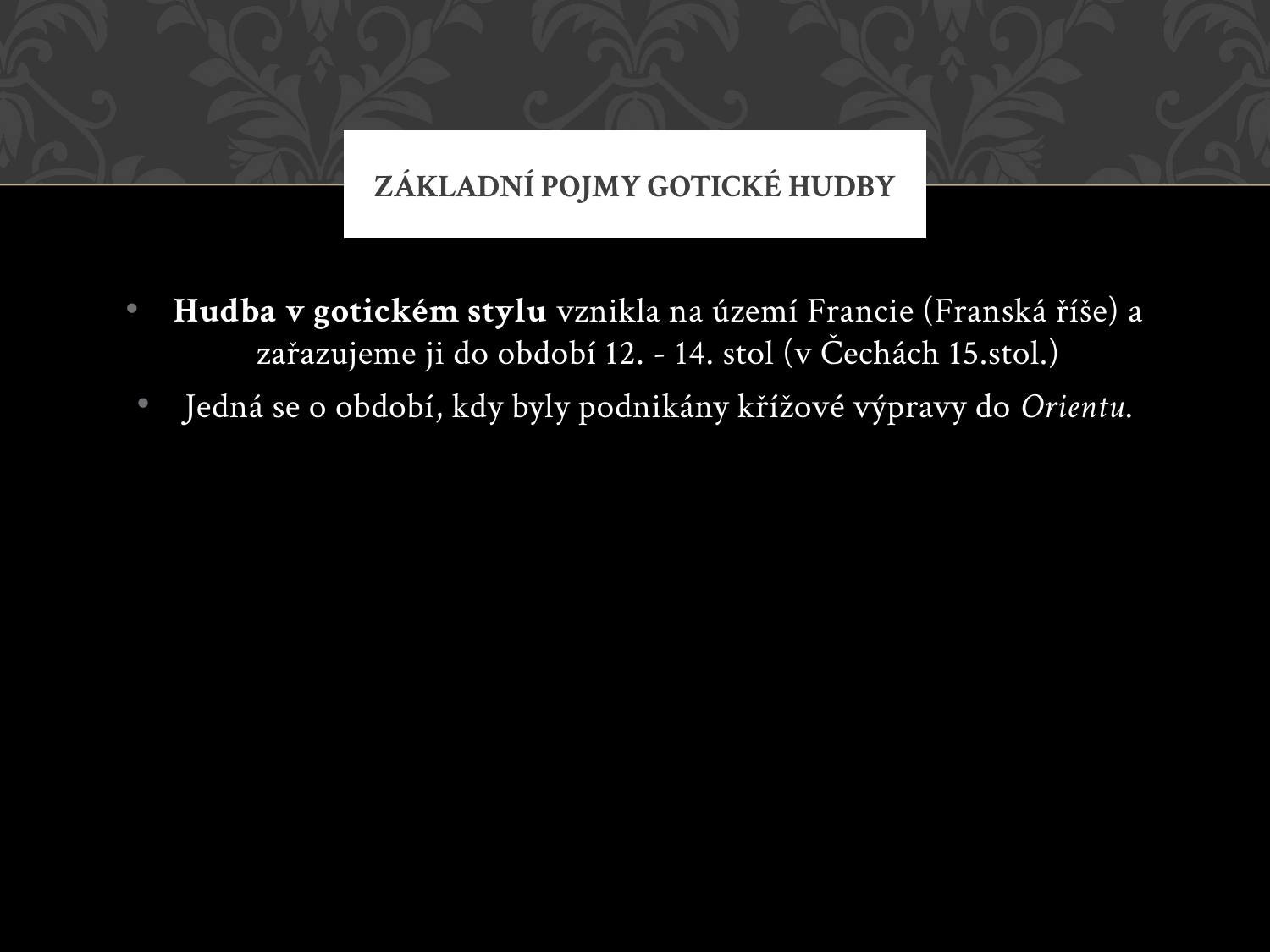

# Základní pojmy gotické hudby
Hudba v gotickém stylu vznikla na území Francie (Franská říše) a zařazujeme ji do období 12. - 14. stol (v Čechách 15.stol.)
Jedná se o období, kdy byly podnikány křížové výpravy do Orientu.